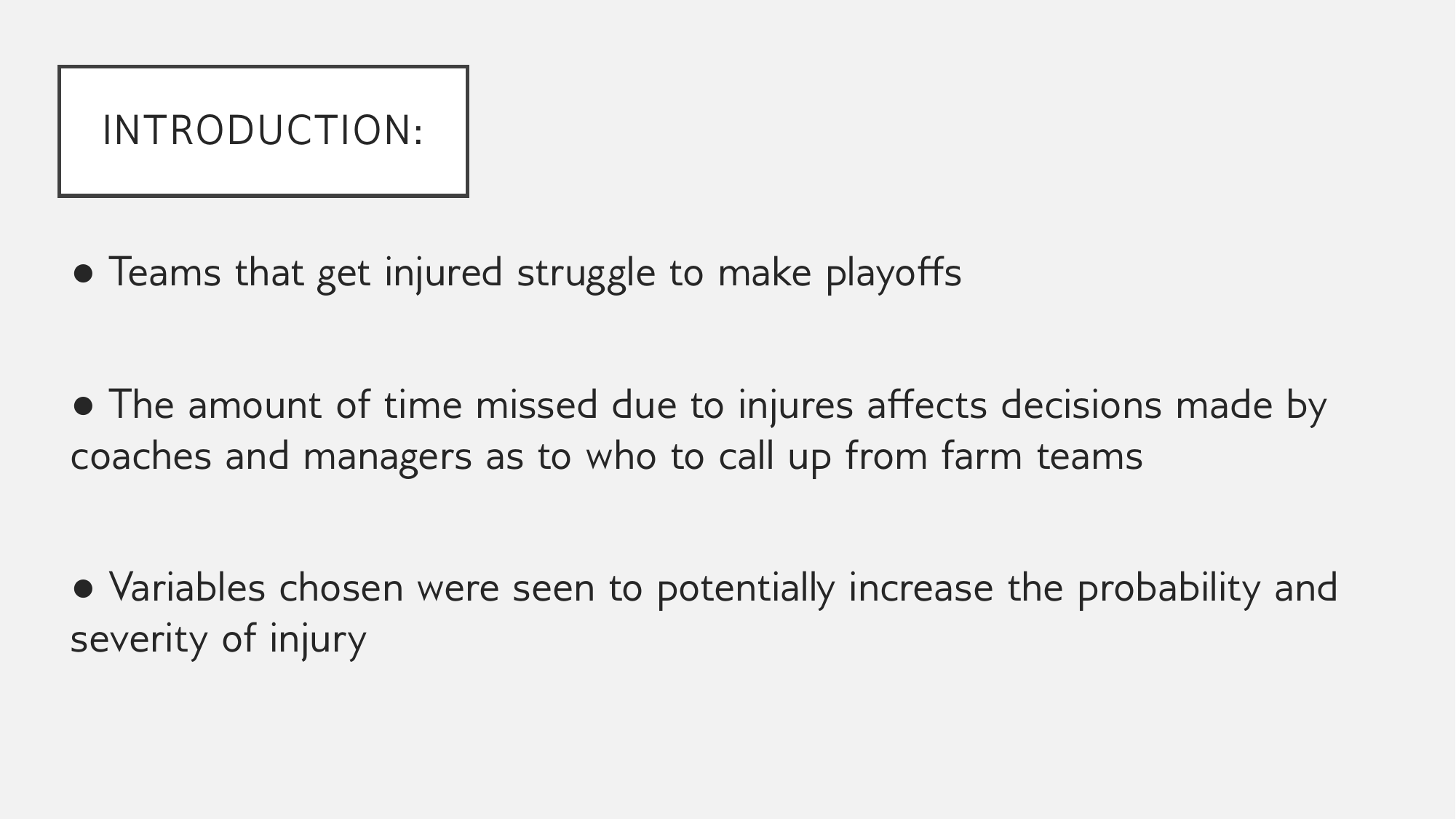

# Introduction:
● Teams that get injured struggle to make playoffs

● The amount of time missed due to injures affects decisions made by coaches and managers as to who to call up from farm teams

● Variables chosen were seen to potentially increase the probability and severity of injury